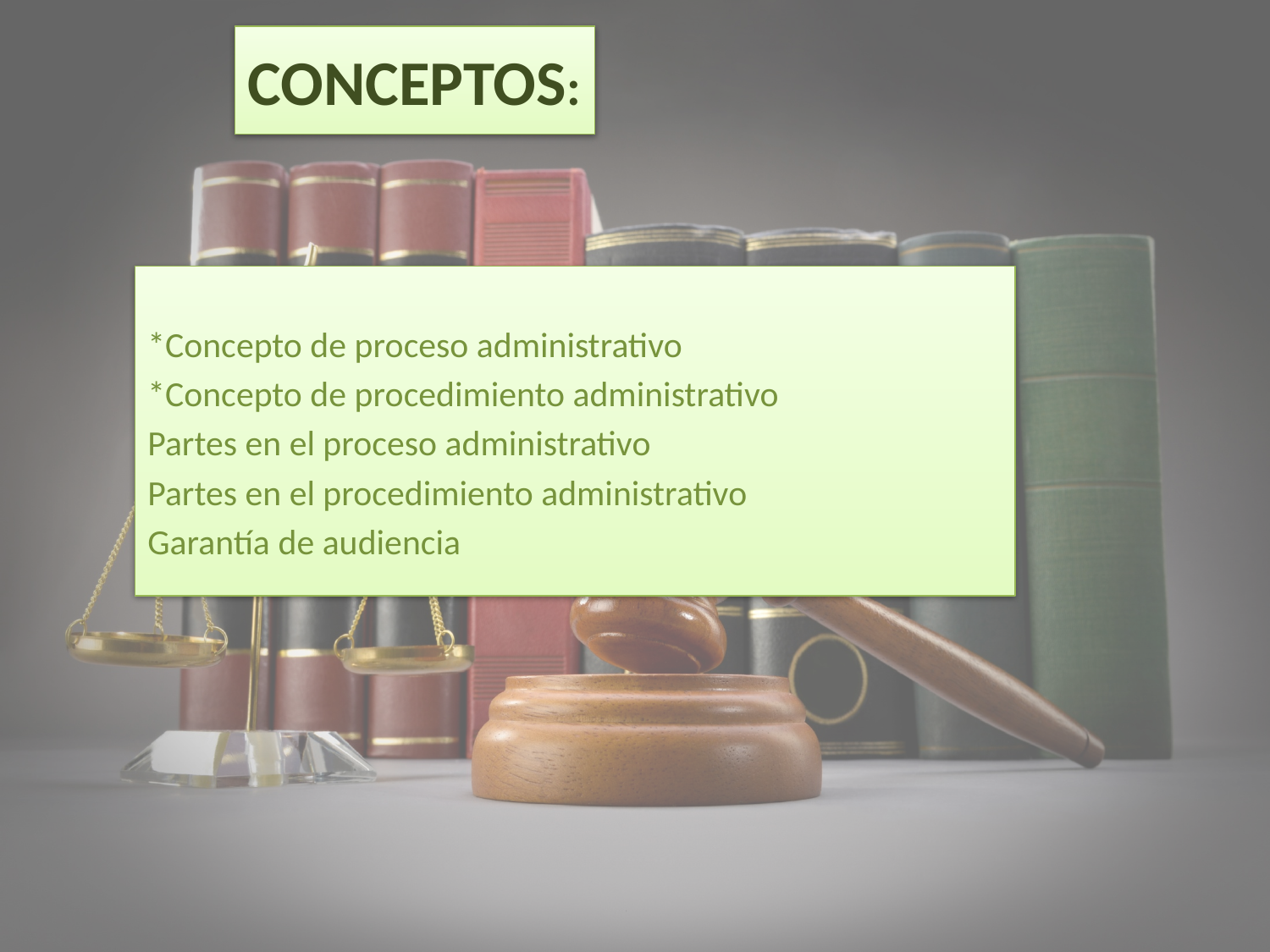

# CONCEPTOS:

*Concepto de proceso administrativo
*Concepto de procedimiento administrativo
Partes en el proceso administrativo
Partes en el procedimiento administrativo
Garantía de audiencia